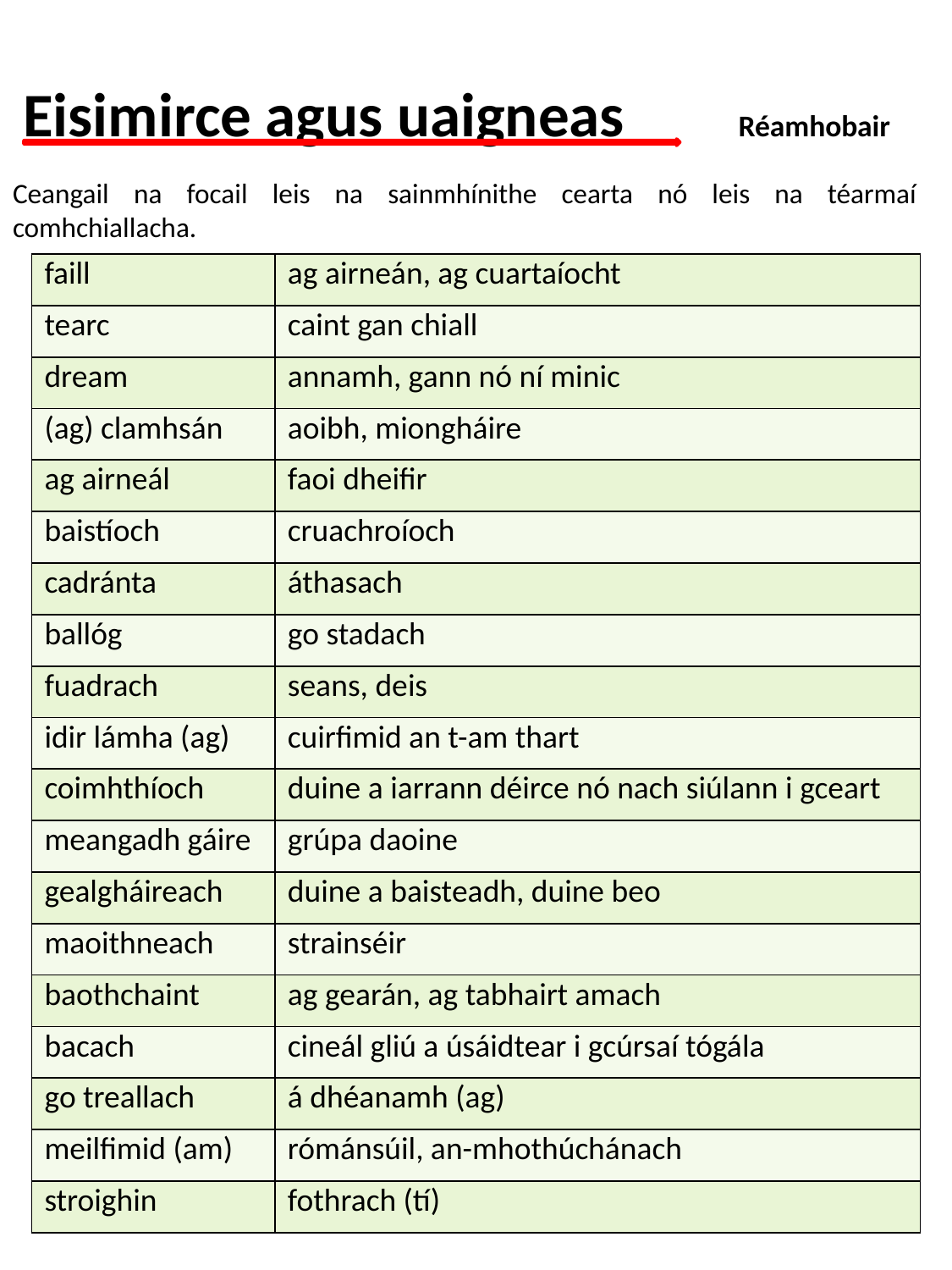

# Eisimirce agus uaigneas	         Réamhobair

Ceangail na focail leis na sainmhínithe cearta nó leis na téarmaí comhchiallacha.
| faill | ag airneán, ag cuartaíocht |
| --- | --- |
| tearc | caint gan chiall |
| dream | annamh, gann nó ní minic |
| (ag) clamhsán | aoibh, miongháire |
| ag airneál | faoi dheifir |
| baistíoch | cruachroíoch |
| cadránta | áthasach |
| ballóg | go stadach |
| fuadrach | seans, deis |
| idir lámha (ag) | cuirfimid an t-am thart |
| coimhthíoch | duine a iarrann déirce nó nach siúlann i gceart |
| meangadh gáire | grúpa daoine |
| gealgháireach | duine a baisteadh, duine beo |
| maoithneach | strainséir |
| baothchaint | ag gearán, ag tabhairt amach |
| bacach | cineál gliú a úsáidtear i gcúrsaí tógála |
| go treallach | á dhéanamh (ag) |
| meilfimid (am) | rómánsúil, an-mhothúchánach |
| stroighin | fothrach (tí) |